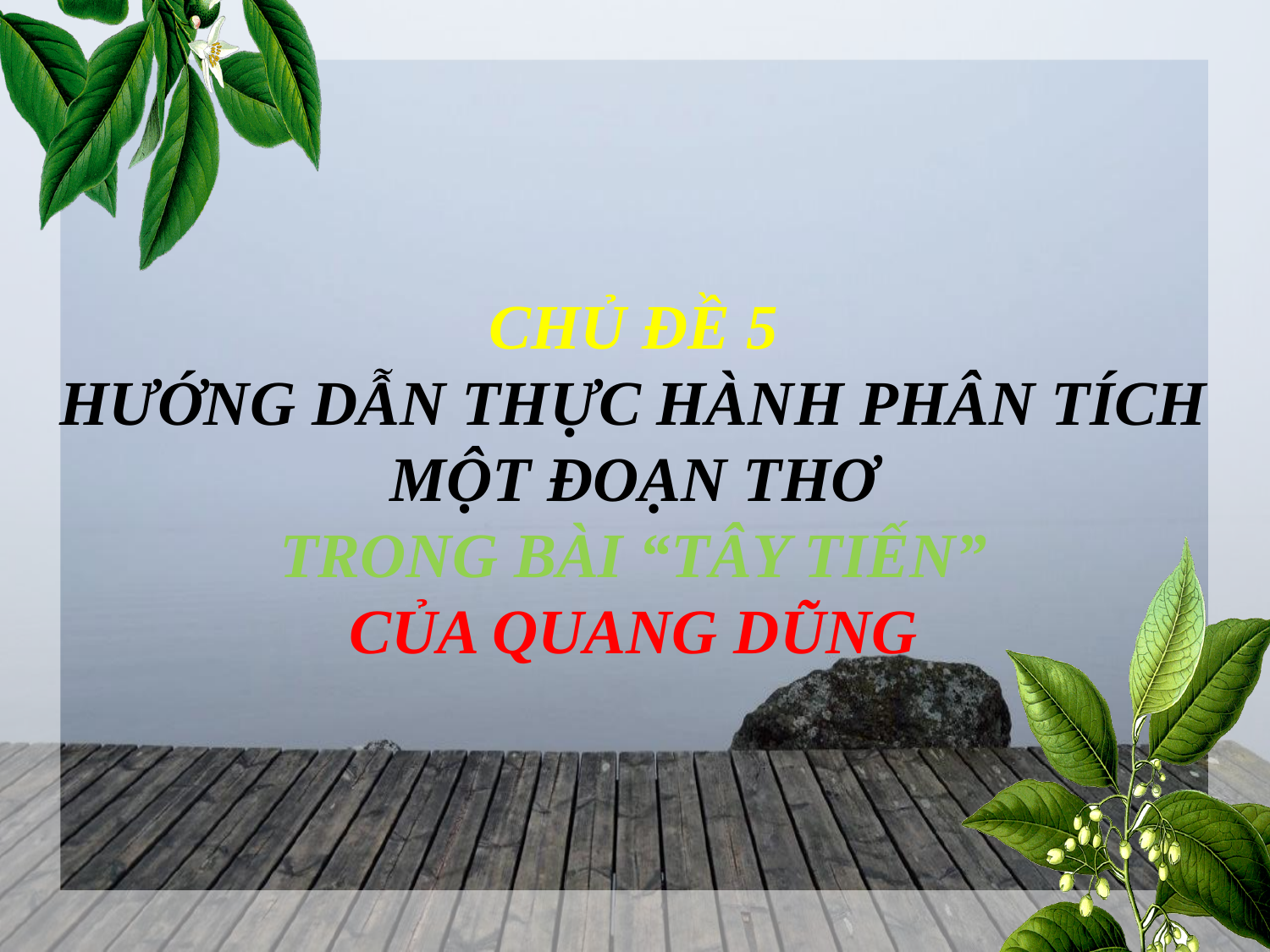

CHỦ ĐỀ 5
HƯỚNG DẪN THỰC HÀNH PHÂN TÍCH MỘT ĐOẠN THƠ
TRONG BÀI “TÂY TIẾN”
CỦA QUANG DŨNG